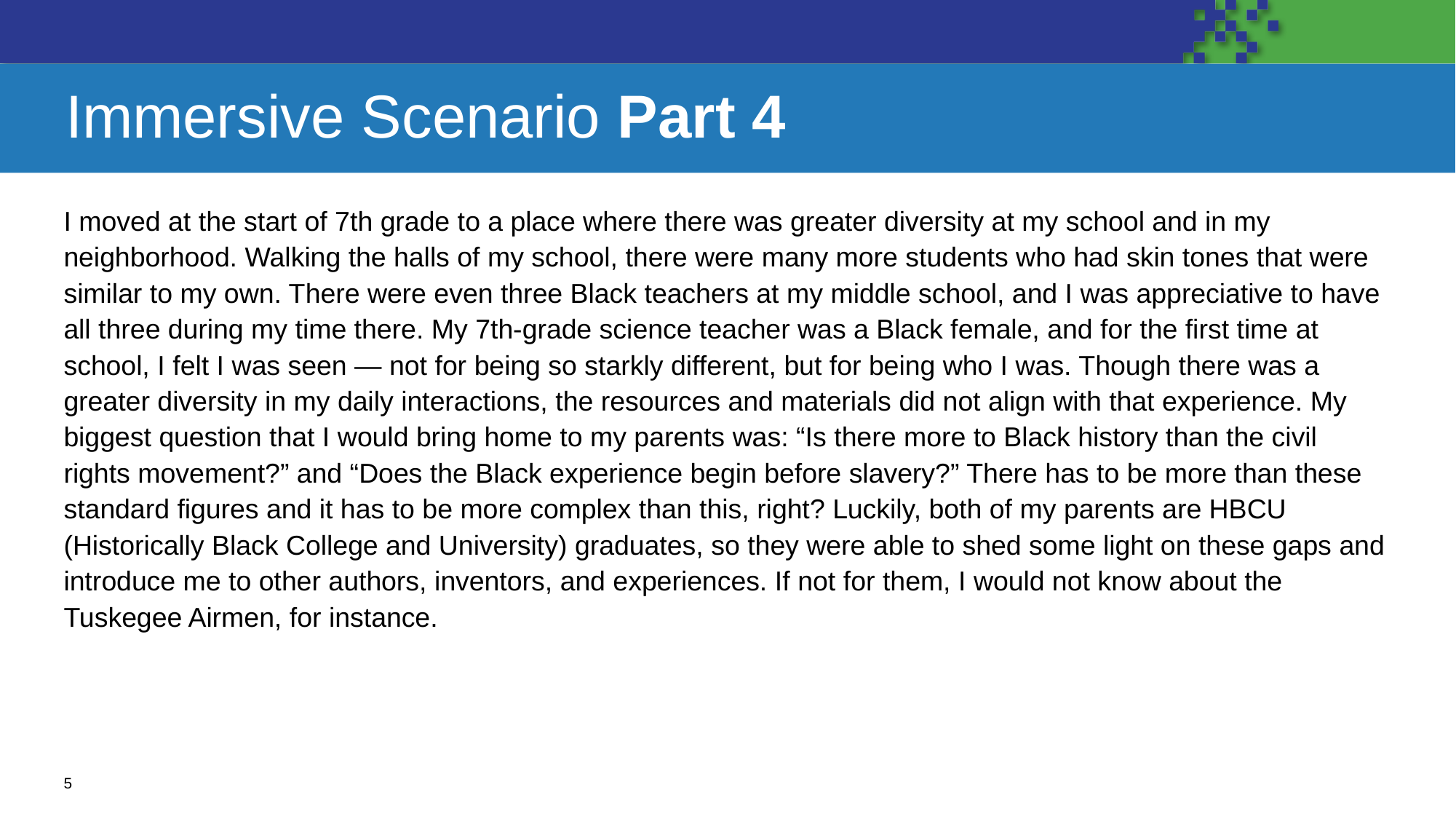

# Immersive Scenario Part 4
I moved at the start of 7th grade to a place where there was greater diversity at my school and in my neighborhood. Walking the halls of my school, there were many more students who had skin tones that were similar to my own. There were even three Black teachers at my middle school, and I was appreciative to have all three during my time there. My 7th-grade science teacher was a Black female, and for the first time at school, I felt I was seen — not for being so starkly different, but for being who I was. Though there was a greater diversity in my daily interactions, the resources and materials did not align with that experience. My biggest question that I would bring home to my parents was: “Is there more to Black history than the civil rights movement?” and “Does the Black experience begin before slavery?” There has to be more than these standard figures and it has to be more complex than this, right? Luckily, both of my parents are HBCU (Historically Black College and University) graduates, so they were able to shed some light on these gaps and introduce me to other authors, inventors, and experiences. If not for them, I would not know about the Tuskegee Airmen, for instance.
5